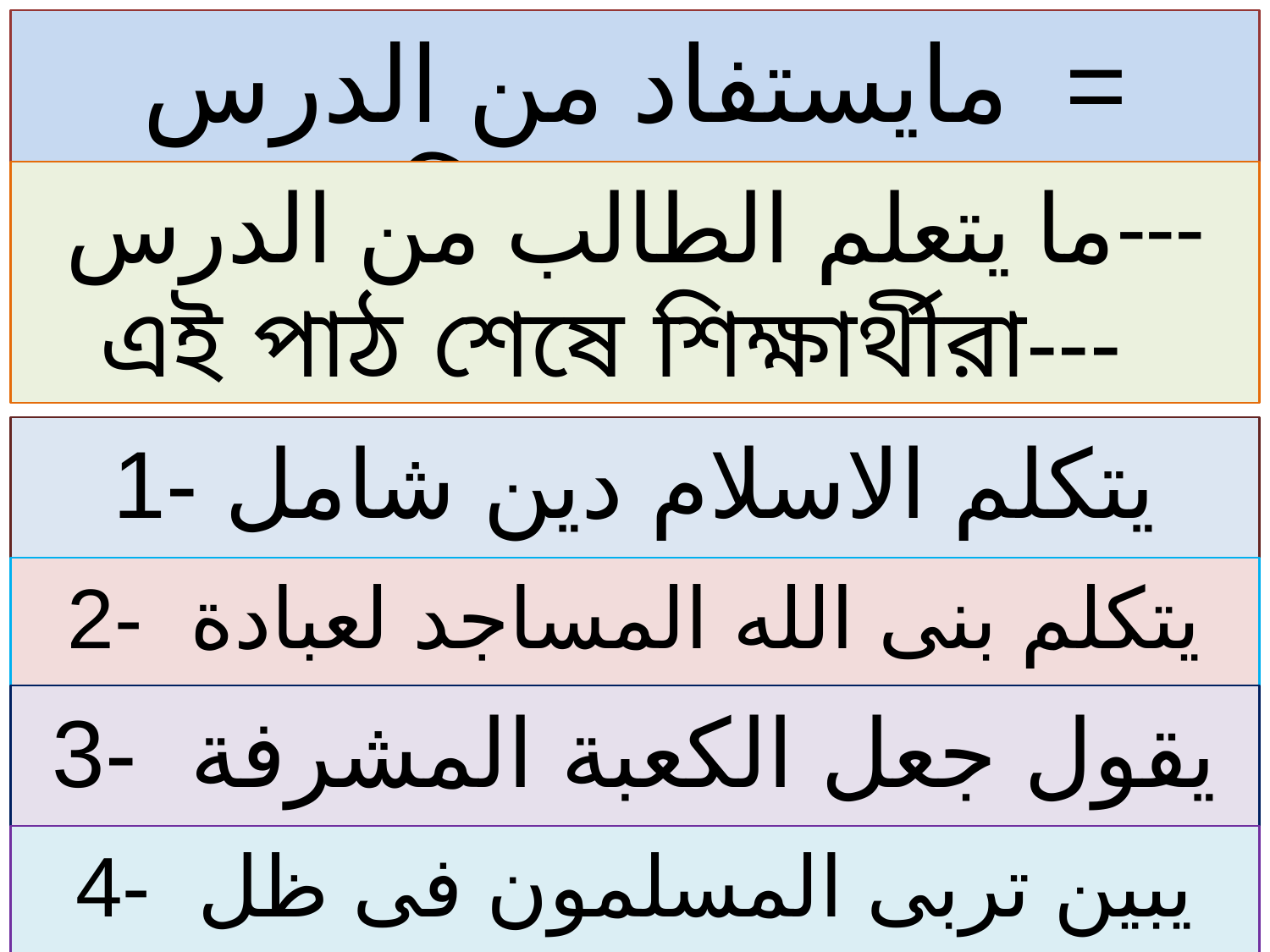

مايستفاد من الدرس  = শিখন ফল
ما يتعلم الطالب من الدرس---
এই পাঠ শেষে শিক্ষার্থীরা---
1- يتكلم الاسلام دين شامل وكامل للناس
2-  يتكلم بنى الله المساجد لعبادة المسلمين
3-  يقول جعل الكعبة المشرفة قبلة لهم
4-  يبين تربى المسلمون فى ظل السيوف-